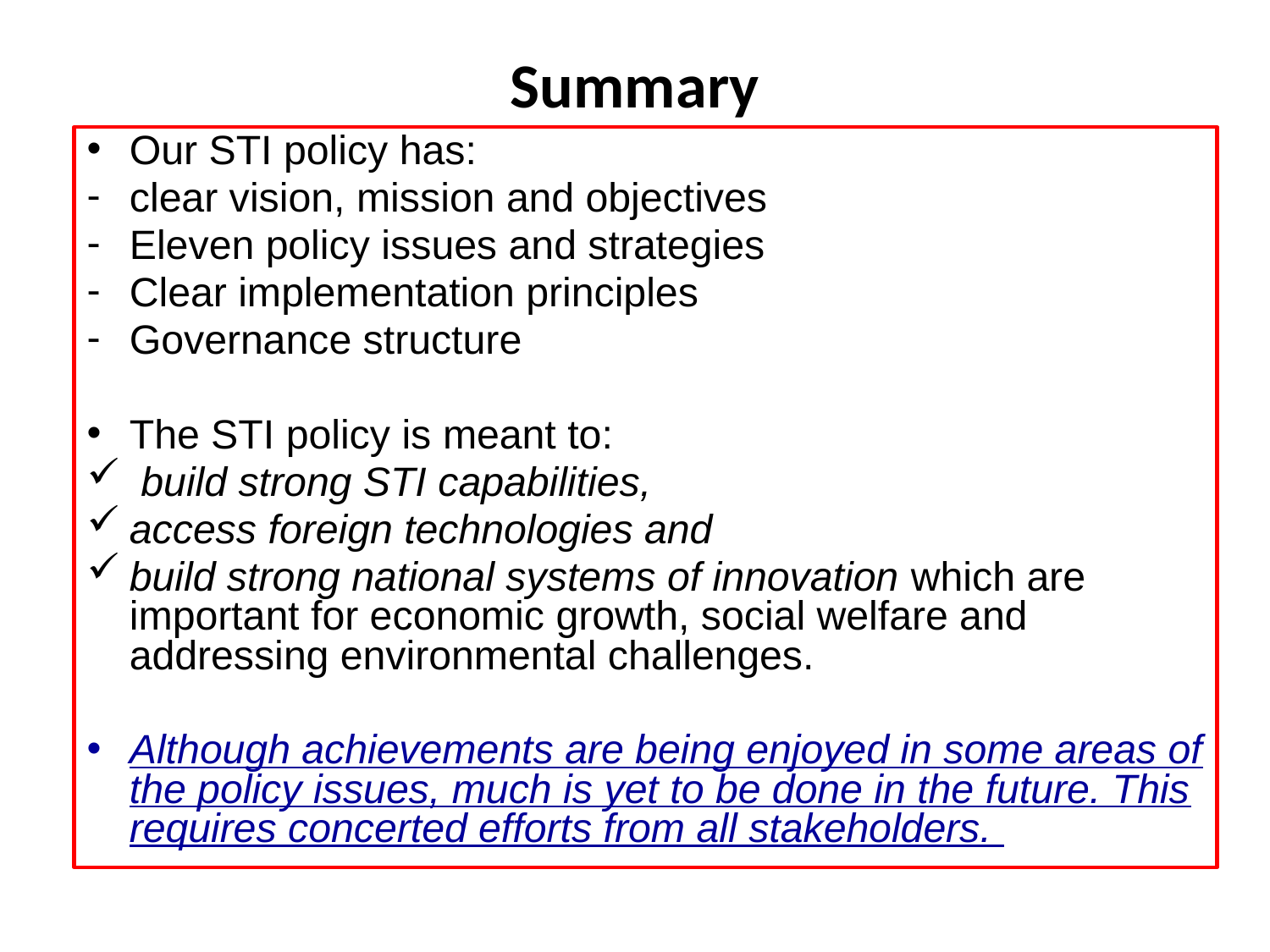

# Summary
Our STI policy has:
clear vision, mission and objectives
Eleven policy issues and strategies
Clear implementation principles
Governance structure

The STI policy is meant to:
	 build strong STI capabilities,
	access foreign technologies and
	build strong national systems of innovation which are important for economic growth, social welfare and addressing environmental challenges.

Although achievements are being enjoyed in some areas of the policy issues, much is yet to be done in the future. This requires concerted efforts from all stakeholders.